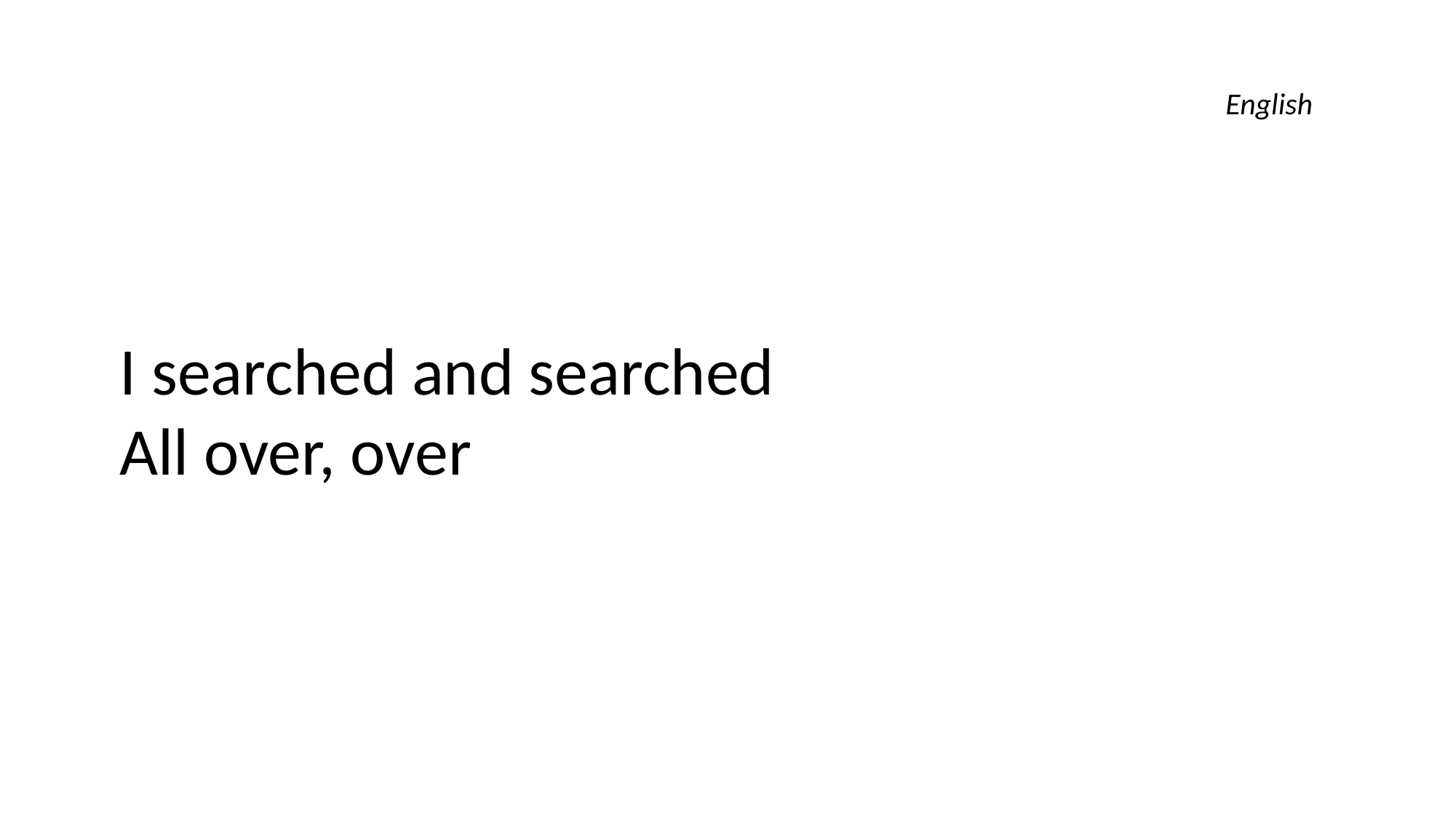

English
I searched and searched
All over, over